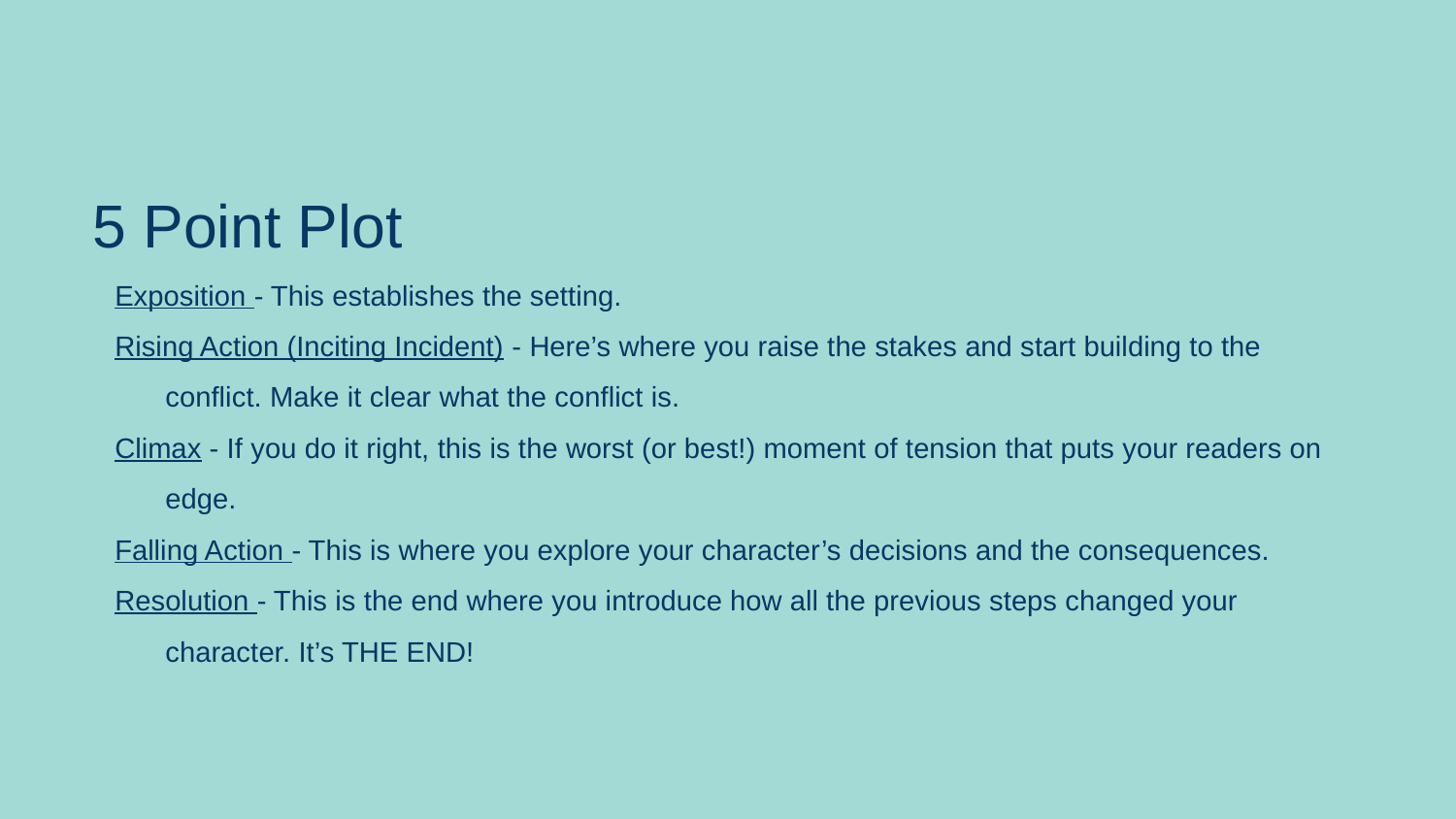

# 5 Point Plot
Exposition - This establishes the setting.
Rising Action (Inciting Incident) - Here’s where you raise the stakes and start building to the conflict. Make it clear what the conflict is.
Climax - If you do it right, this is the worst (or best!) moment of tension that puts your readers on edge.
Falling Action - This is where you explore your character’s decisions and the consequences.
Resolution - This is the end where you introduce how all the previous steps changed your character. It’s THE END!